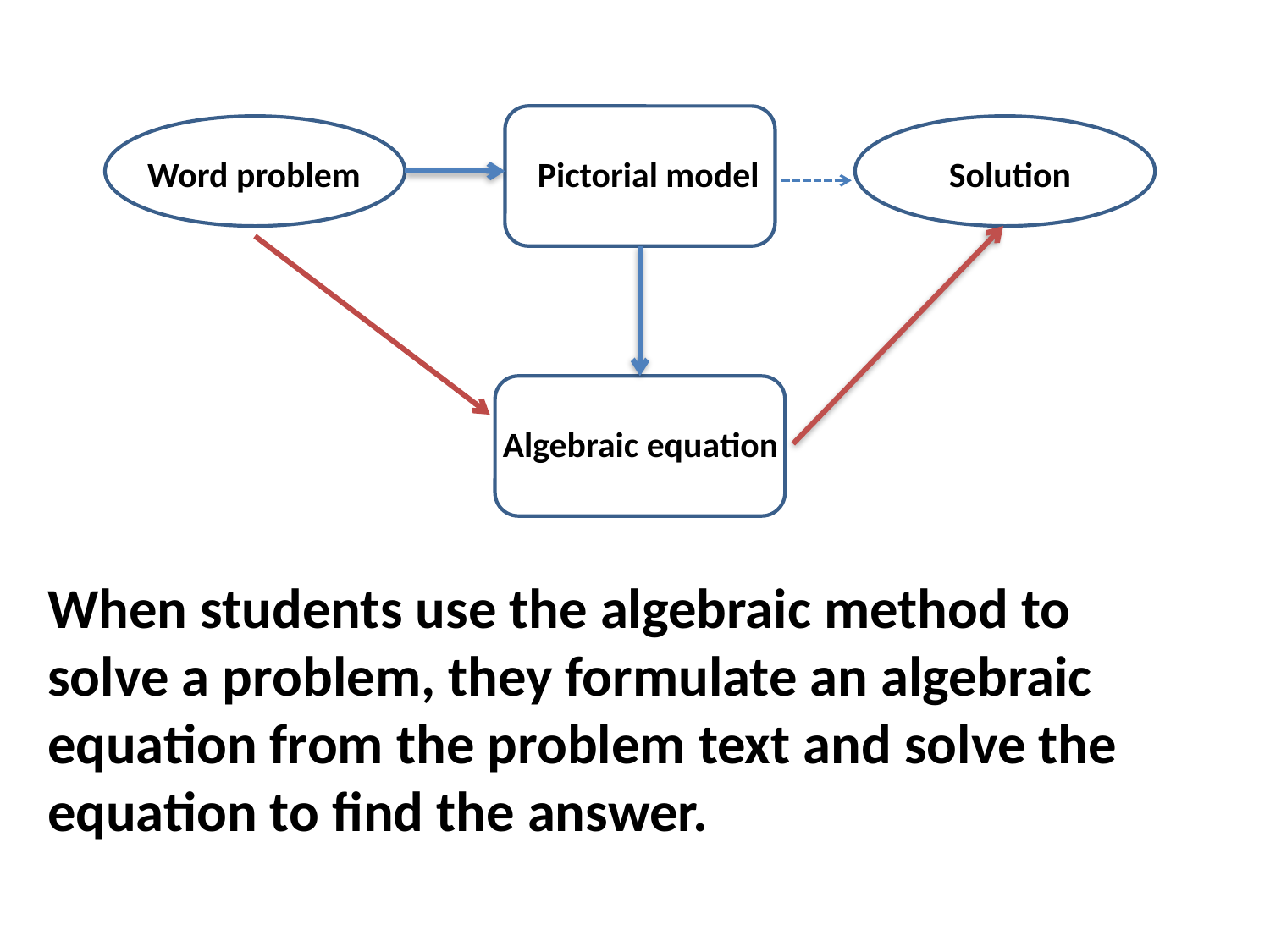

Word problem

Solution
Pictorial model

Algebraic equation
When students use the algebraic method to solve a problem, they formulate an algebraic equation from the problem text and solve the equation to find the answer.